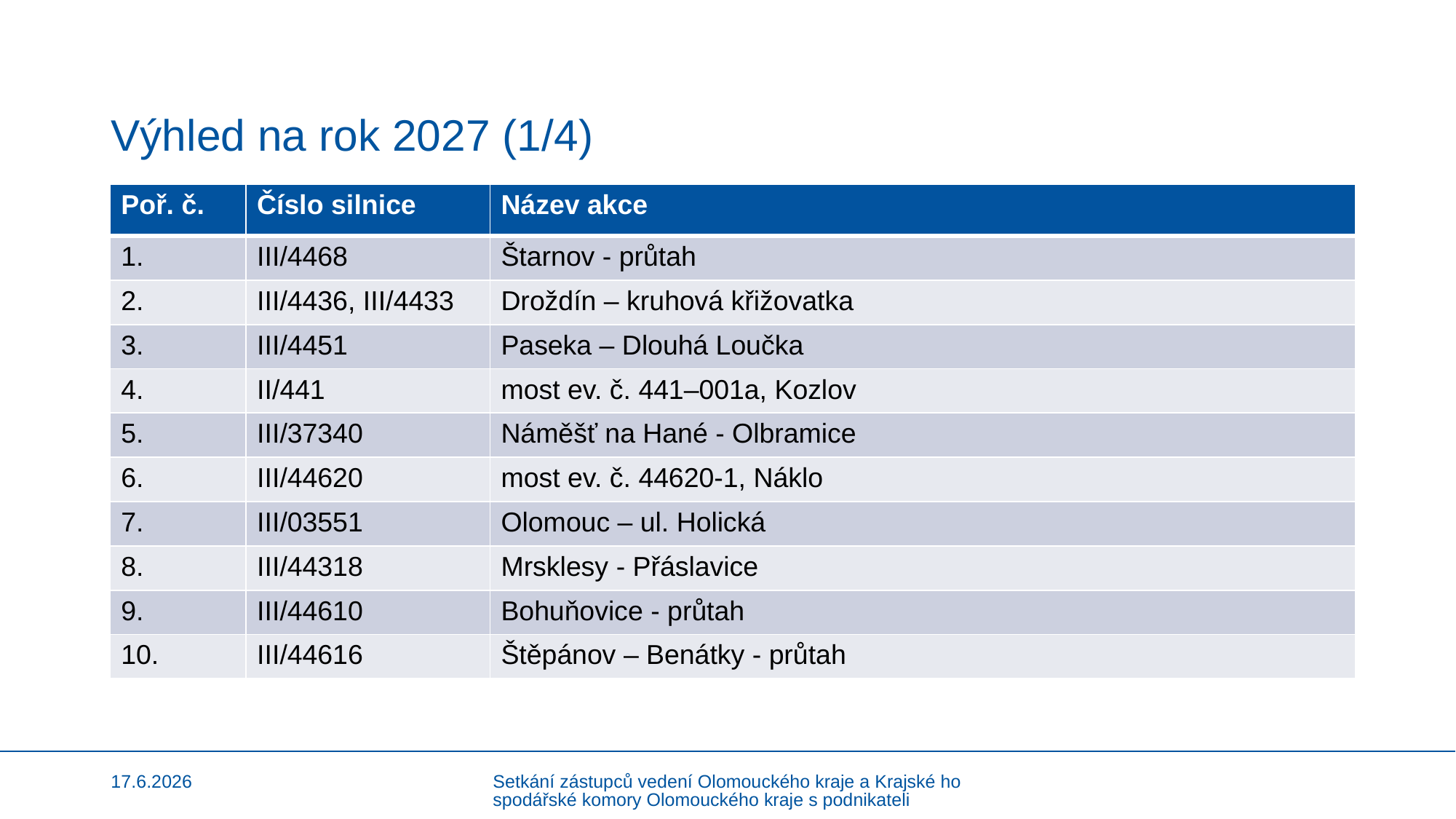

# Výhled na rok 2027 (1/4)

| Poř. č. | Číslo silnice | Název akce |
| --- | --- | --- |
| 1. | III/4468 | Štarnov - průtah |
| 2. | III/4436, III/4433 | Droždín – kruhová křižovatka |
| 3. | III/4451 | Paseka – Dlouhá Loučka |
| 4. | II/441 | most ev. č. 441–001a, Kozlov |
| 5. | III/37340 | Náměšť na Hané - Olbramice |
| 6. | III/44620 | most ev. č. 44620-1, Náklo |
| 7. | III/03551 | Olomouc – ul. Holická |
| 8. | III/44318 | Mrsklesy - Přáslavice |
| 9. | III/44610 | Bohuňovice - průtah |
| 10. | III/44616 | Štěpánov – Benátky - průtah |
17.6.2026
Setkání zástupců vedení Olomouckého kraje a Krajské hospodářské komory Olomouckého kraje s podnikateli